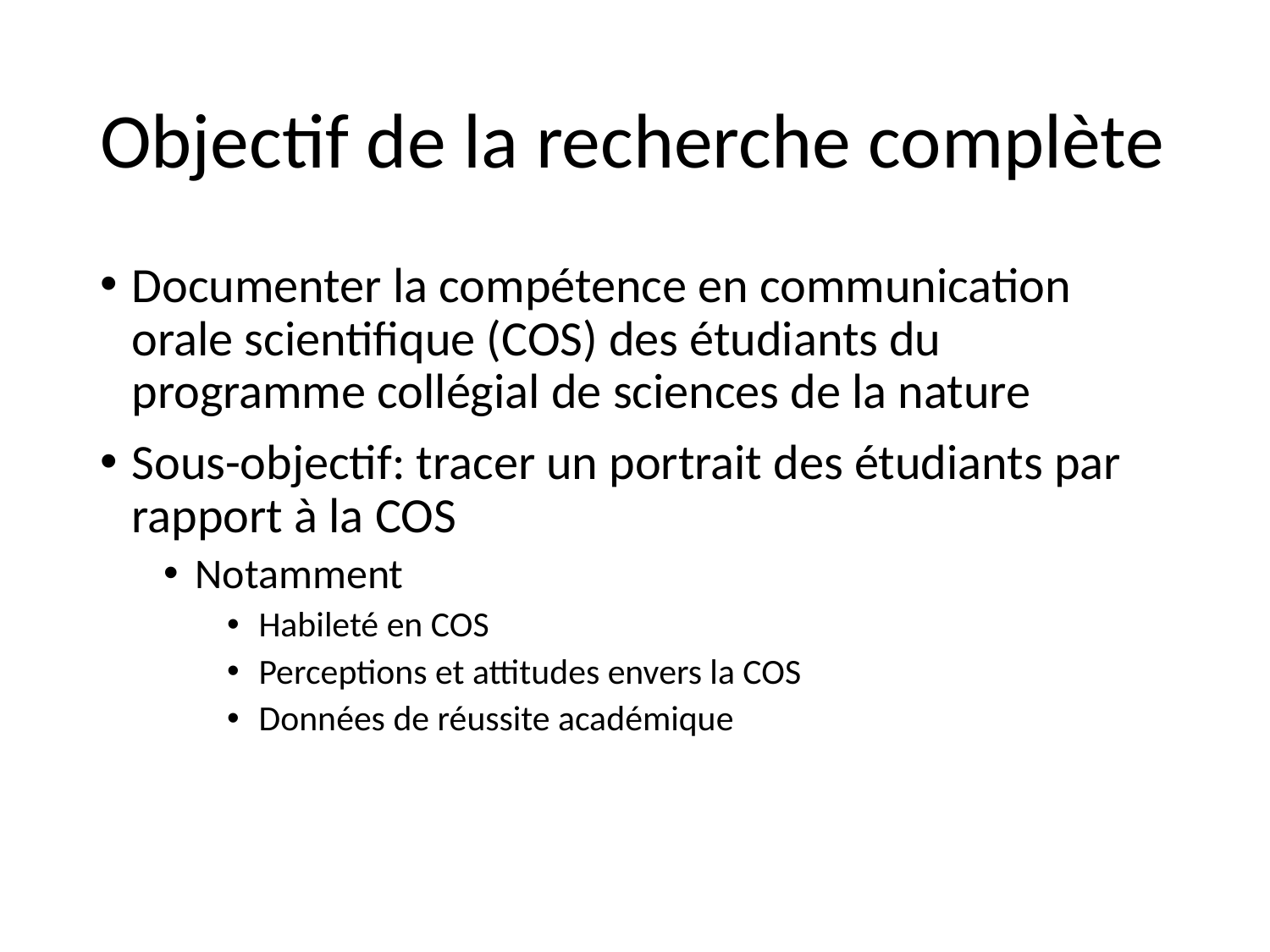

# Objectif de la recherche complète
Documenter la compétence en communication orale scientifique (COS) des étudiants du programme collégial de sciences de la nature
Sous-objectif: tracer un portrait des étudiants par rapport à la COS
Notamment
Habileté en COS
Perceptions et attitudes envers la COS
Données de réussite académique